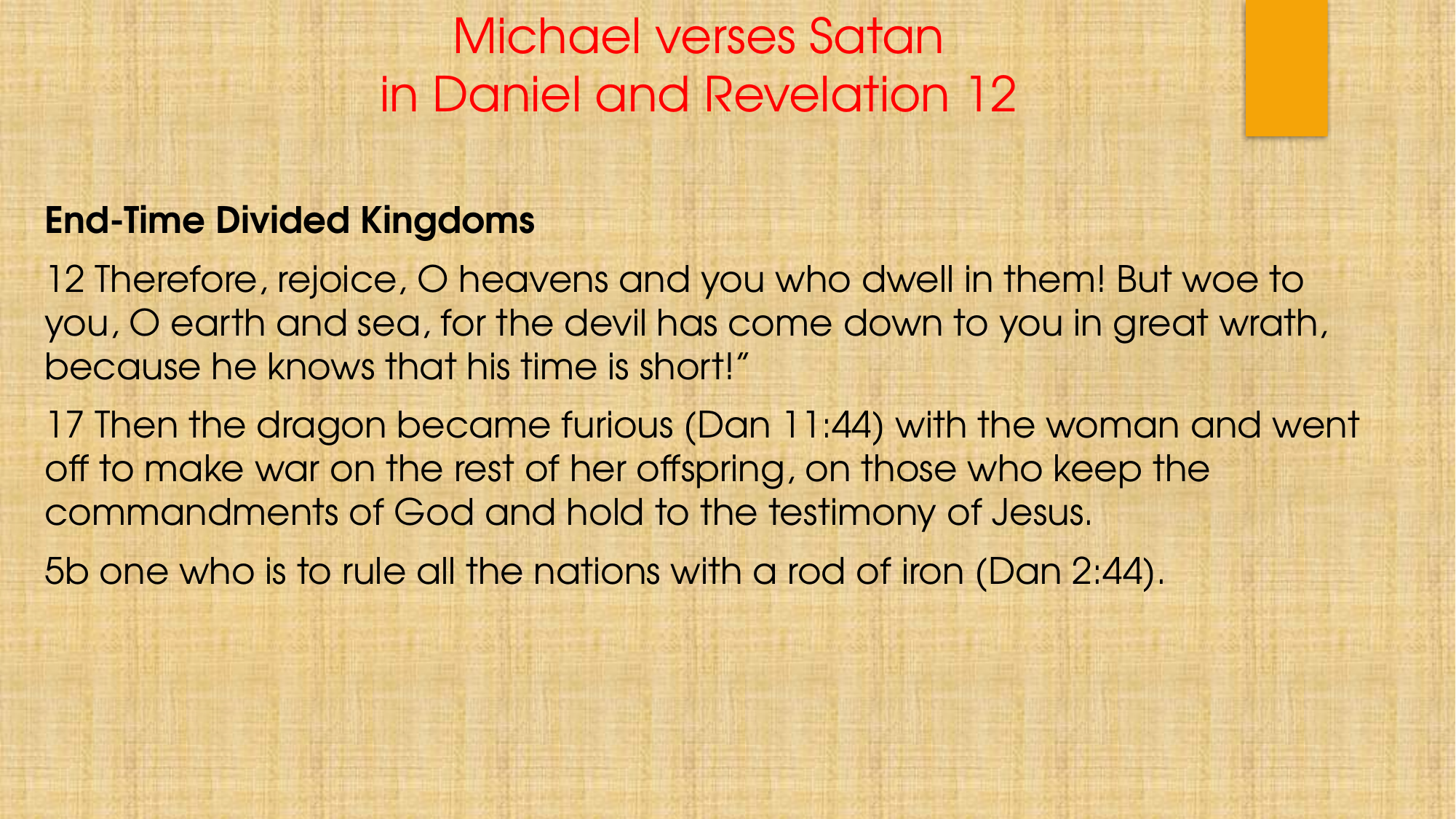

# Michael verses Satan in Daniel and Revelation 12
End-Time Divided Kingdoms
12 Therefore, rejoice, O heavens and you who dwell in them! But woe to you, O earth and sea, for the devil has come down to you in great wrath, because he knows that his time is short!”
17 Then the dragon became furious (Dan 11:44) with the woman and went off to make war on the rest of her offspring, on those who keep the commandments of God and hold to the testimony of Jesus.
5b one who is to rule all the nations with a rod of iron (Dan 2:44).